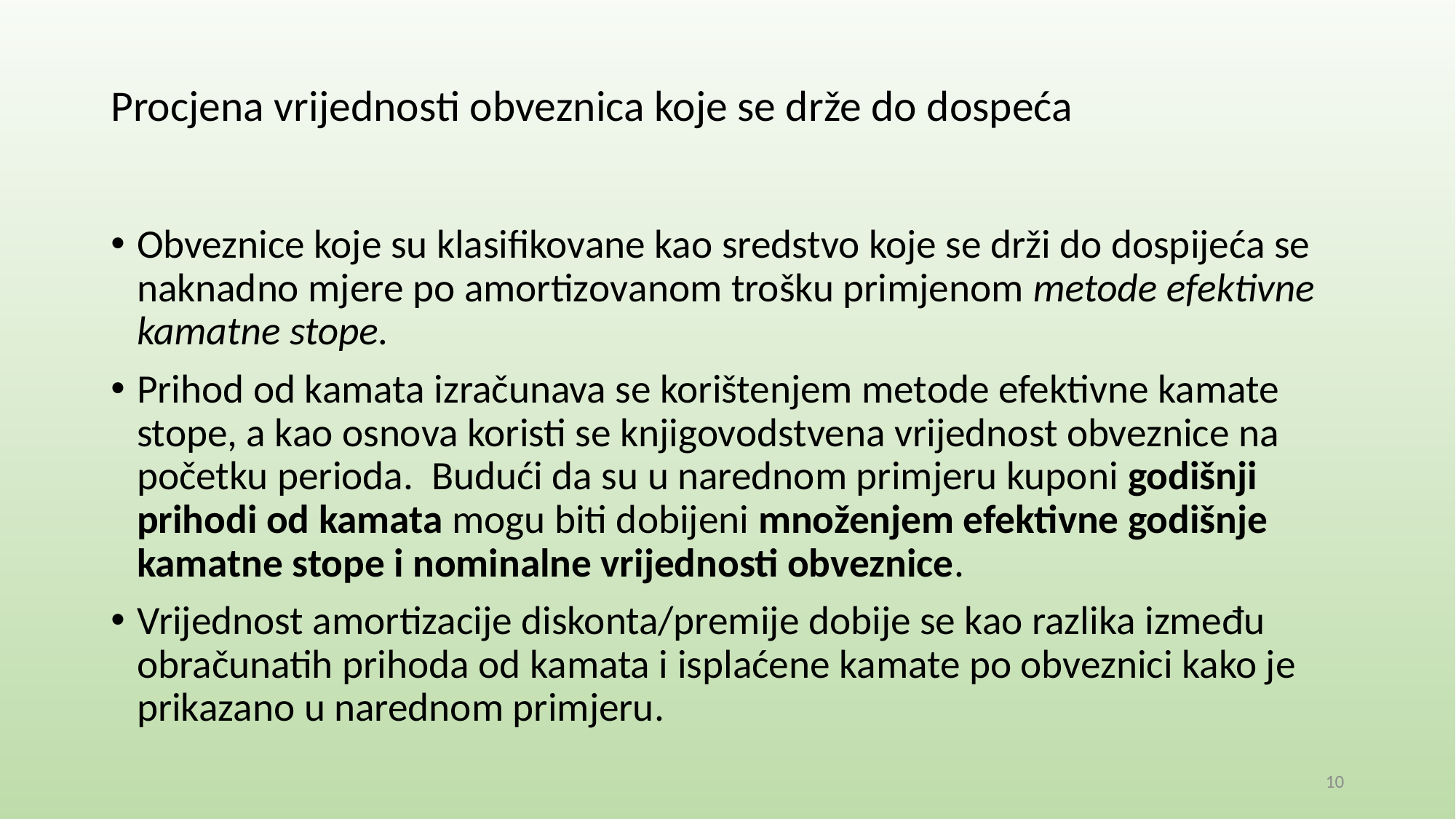

# Procjena vrijednosti obveznica koje se drže do dospeća
Obveznice koje su klasifikovane kao sredstvo koje se drži do dospijeća se naknadno mjere po amortizovanom trošku primjenom metode efektivne kamatne stope.
Prihod od kamata izračunava se korištenjem metode efektivne kamate stope, a kao osnova koristi se knjigovodstvena vrijednost obveznice na početku perioda.  Budući da su u narednom primjeru kuponi godišnji prihodi od kamata mogu biti dobijeni množenjem efektivne godišnje kamatne stope i nominalne vrijednosti obveznice.
Vrijednost amortizacije diskonta/premije dobije se kao razlika između obračunatih prihoda od kamata i isplaćene kamate po obveznici kako je prikazano u narednom primjeru.

10